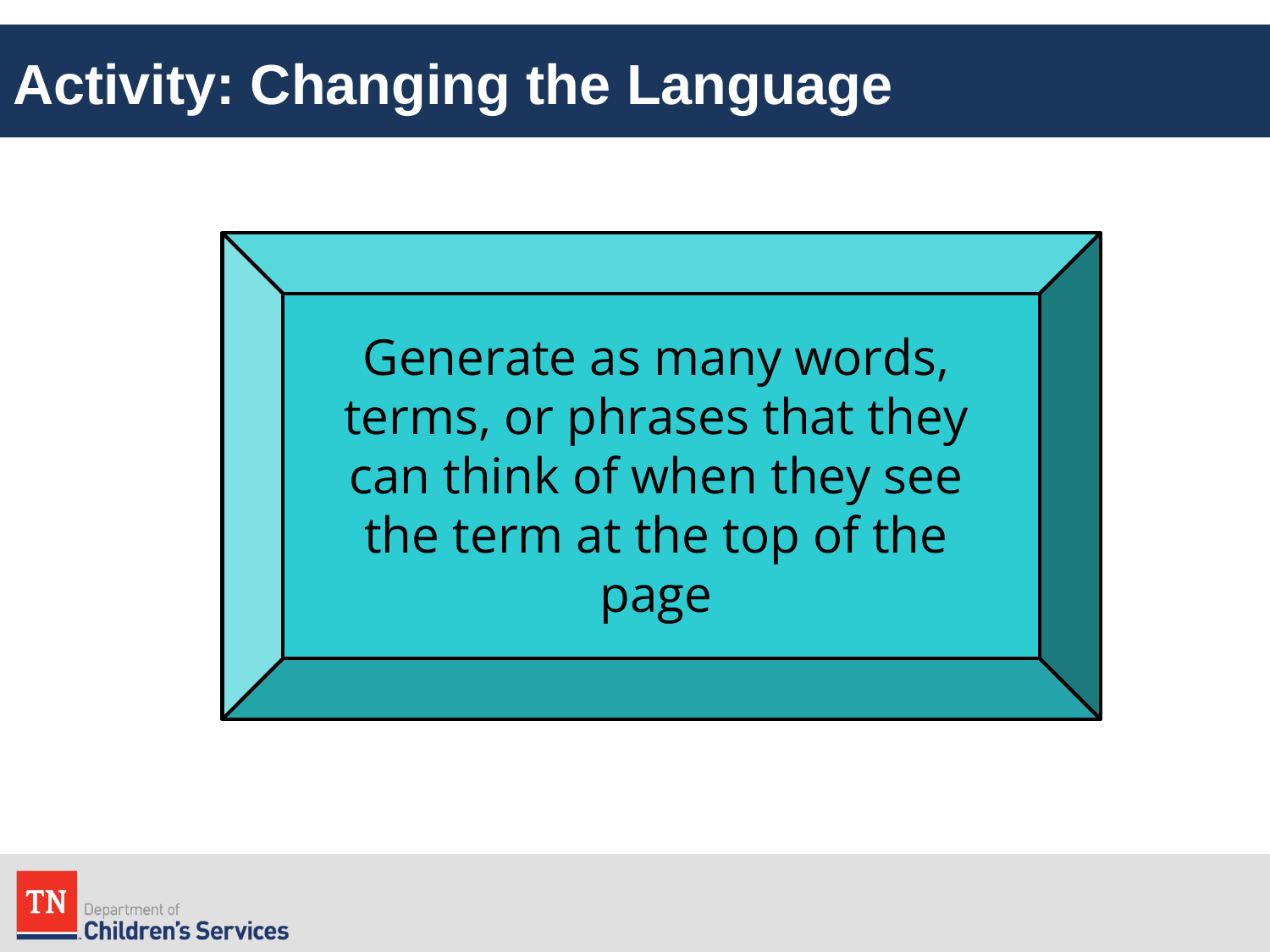

# Activity: Changing the Language

Generate as many words, terms, or phrases that they can think of when they see the term at the top of the page